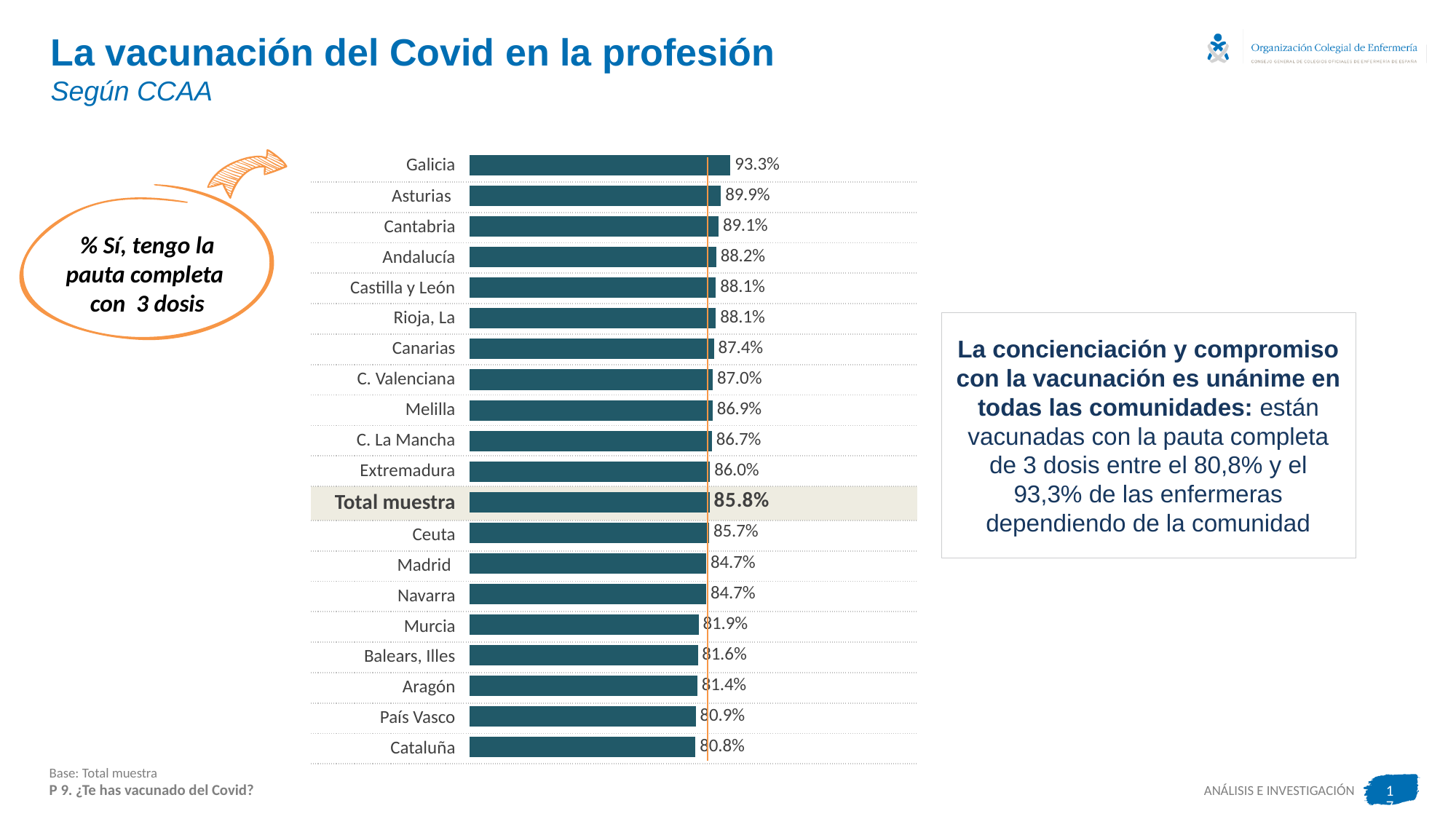

# La vacunación del Covid en la profesión Según CCAA

### Chart

| Category | Serie 1 |
|---|---|
| Galicia | 93.3 |
| Asturias  | 89.9 |
| Cantabria | 89.1 |
| Andalucía | 88.2 |
| Castilla y León | 88.1 |
| Rioja, La | 88.1 |
| Canarias | 87.4 |
| C. Valenciana | 87.0 |
| Melilla | 86.9 |
| C. La Mancha | 86.7 |
| Extremadura | 86.0 |
| Total muestra | 85.8 |
| Ceuta | 85.7 |
| Madrid  | 84.7 |
| Navarra | 84.7 |
| Murcia | 81.9 |
| Balears, Illes | 81.6 |
| Aragón | 81.4 |
| País Vasco | 80.9 |
| Cataluña | 80.8 |
| Galicia |  |
| --- | --- |
| Asturias |  |
| Cantabria |  |
| Andalucía |  |
| Castilla y León |  |
| Rioja, La |  |
| Canarias |  |
| C. Valenciana |  |
| Melilla |  |
| C. La Mancha |  |
| Extremadura |  |
| Total muestra |  |
| Ceuta |  |
| Madrid |  |
| Navarra |  |
| Murcia |  |
| Balears, Illes |  |
| Aragón |  |
| País Vasco |  |
| Cataluña |  |

% Sí, tengo la pauta completa  con  3 dosis
La concienciación y compromiso con la vacunación es unánime en todas las comunidades: están vacunadas con la pauta completa de 3 dosis entre el 80,8% y el 93,3% de las enfermeras dependiendo de la comunidad
Base: Total muestra
P 9. ¿Te has vacunado del Covid?
17